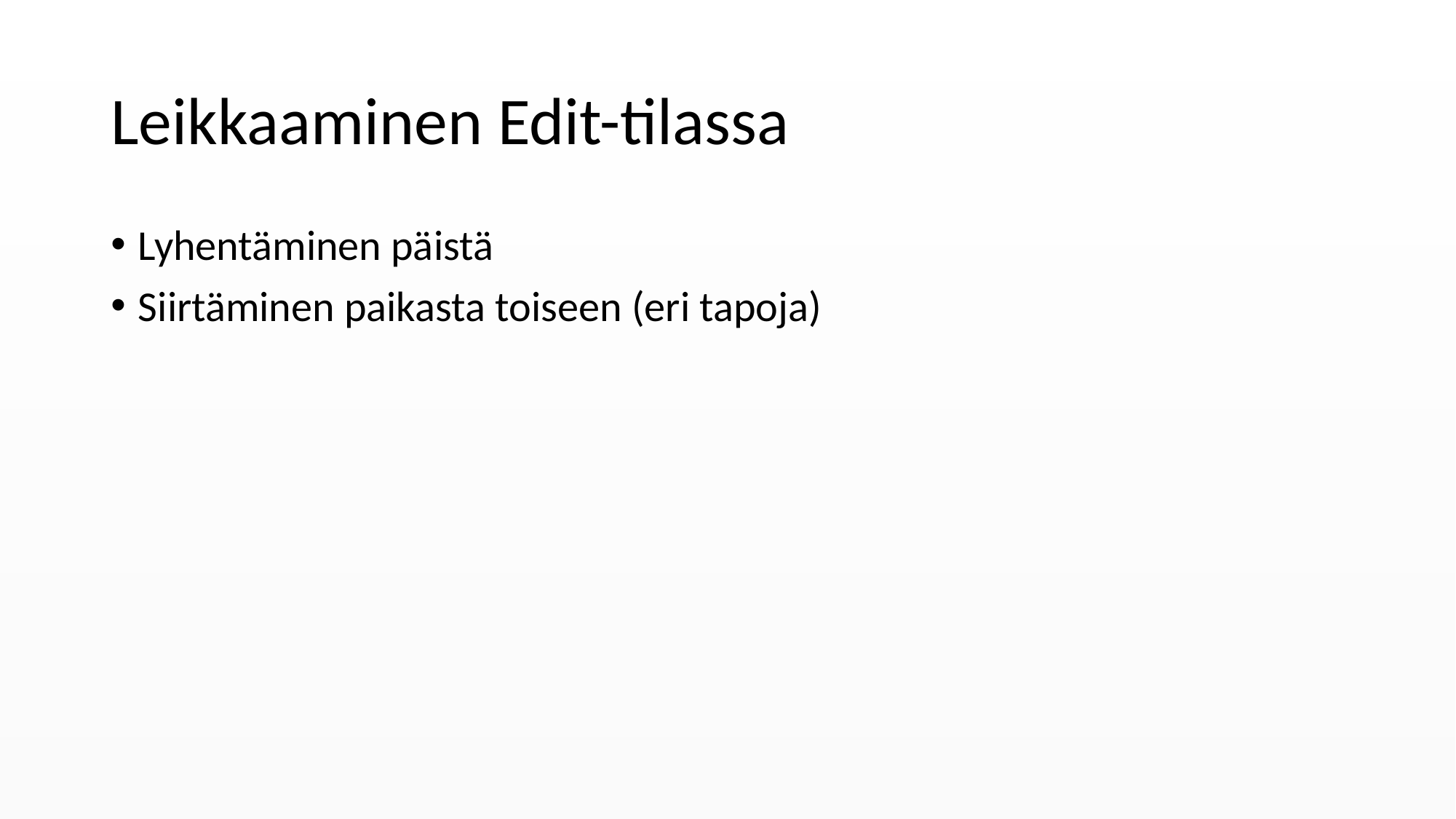

# Leikkaaminen Edit-tilassa
Lyhentäminen päistä
Siirtäminen paikasta toiseen (eri tapoja)